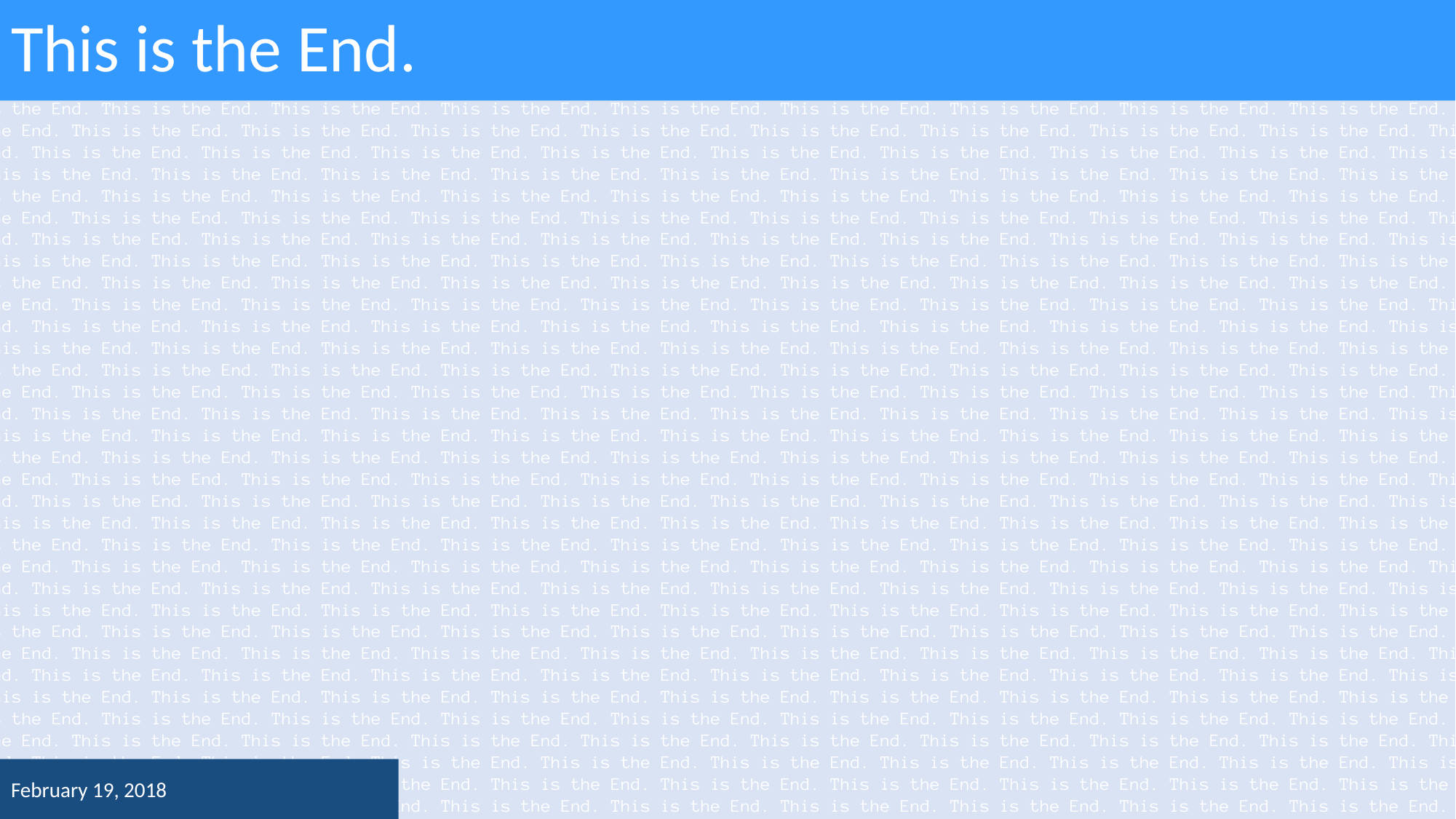

This is the End. This is the End. This is the End. This is the End. This is the End. This is the End. This is the End. This is the End. This is the End. This is the End. This is the End. This is the End. This is the End. This is the End. This is the End. This is the End. This is the End. This is the End. This is the End. This is the End. This is the End. This is the End. This is the End. This is the End. This is the End. This is the End. This is the End. This is the End. This is the End. This is the End. This is the End. This is the End. This is the End. This is the End. This is the End. This is the End. This is the End. This is the End. This is the End. This is the End. This is the End. This is the End. This is the End. This is the End. This is the End. This is the End. This is the End. This is the End. This is the End. This is the End. This is the End. This is the End. This is the End. This is the End. This is the End. This is the End. This is the End. This is the End. This is the End. This is the End. This is the End. This is the End. This is the End. This is the End. This is the End. This is the End. This is the End. This is the End. This is the End. This is the End. This is the End. This is the End. This is the End. This is the End. This is the End. This is the End. This is the End. This is the End. This is the End. This is the End. This is the End. This is the End. This is the End. This is the End. This is the End. This is the End. This is the End. This is the End. This is the End. This is the End. This is the End. This is the End. This is the End. This is the End. This is the End. This is the End. This is the End. This is the End. This is the End. This is the End. This is the End. This is the End. This is the End. This is the End. This is the End. This is the End. This is the End. This is the End. This is the End. This is the End. This is the End. This is the End. This is the End. This is the End. This is the End. This is the End. This is the End. This is the End. This is the End. This is the End. This is the End. This is the End. This is the End. This is the End. This is the End. This is the End. This is the End. This is the End. This is the End. This is the End. This is the End. This is the End. This is the End. This is the End. This is the End. This is the End. This is the End. This is the End. This is the End. This is the End. This is the End. This is the End. This is the End. This is the End. This is the End. This is the End. This is the End. This is the End. This is the End. This is the End. This is the End. This is the End. This is the End. This is the End. This is the End. This is the End. This is the End. This is the End. This is the End. This is the End. This is the End. This is the End. This is the End. This is the End. This is the End. This is the End. This is the End. This is the End. This is the End. This is the End. This is the End. This is the End. This is the End. This is the End. This is the End. This is the End. This is the End. This is the End. This is the End. This is the End. This is the End. This is the End. This is the End. This is the End. This is the End. This is the End. This is the End. This is the End. This is the End. This is the End. This is the End. This is the End. This is the End. This is the End. This is the End. This is the End. This is the End. This is the End. This is the End. This is the End. This is the End. This is the End. This is the End. This is the End. This is the End. This is the End. This is the End. This is the End. This is the End. This is the End. This is the End. This is the End. This is the End. This is the End. This is the End. This is the End. This is the End. This is the End. This is the End. This is the End. This is the End. This is the End. This is the End. This is the End. This is the End. This is the End. This is the End. This is the End. This is the End. This is the End. This is the End. This is the End. This is the End. This is the End. This is the End. This is the End. This is the End. This is the End. This is the End. This is the End. This is the End. This is the End. This is the End. This is the End. This is the End. This is the End. This is the End. This is the End. This is the End. This is the End. This is the End. This is the End. This is the End. This is the End. This is the End. This is the End. This is the End. This is the End. This is the End. This is the End. This is the End. This is the End. This is the End. This is the End. This is the End. This is the End. This is the End. This is the End. This is the End. This is the End. This is the End. This is the End. This is the End. This is the End. This is the End. This is the End. This is the End. This is the End. This is the End. This is the End. This is the End. This is the End. This is the End. This is the End. This is the End. This is the End. This is the End. This is the End. This is the End. This is the End. This is the End. This is the End. This is the End. This is the End. This is the End. This is the End. This is the End. This is the End. This is the End. This is the End. This is the End. This is the End. This is the End. This is the End. This is the End. This is the End. This is the End. This is the End. This is the End. This is the End. This is the End. This is the End. This is the End. This is the End. This is the End. This is the End. This is the End. This is the End. This is the End. This is the End. This is the End. This is the End. This is the End. This is the End. This is the End. This is the End. This is the End. This is the End. This is the End. This is the End. This is the End. This is the End. This is the End. This is the End. This is the End. This is the End. This is the End. This is the End. This is the End. This is the End. This is the End. This is the End. This is the End. This is the End. This is the End. This is the End. This is the End. This is the End. This is the End. This is the End. This is the End.
# This is the End.
February 19, 2018
Wright Lab Update
14